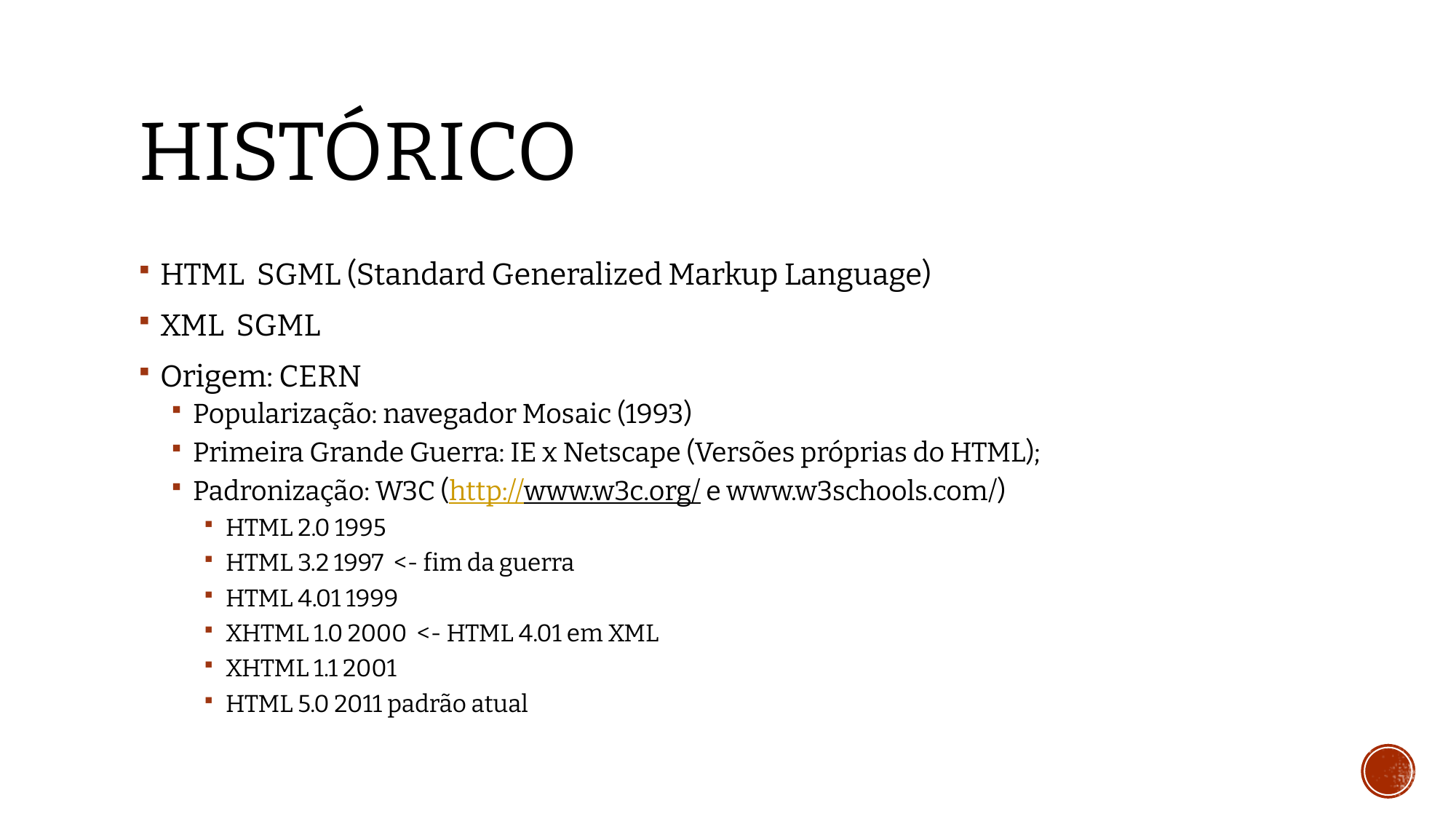

Histórico
HTML  SGML (Standard Generalized Markup Language)
XML  SGML
Origem: CERN
Popularização: navegador Mosaic (1993)
Primeira Grande Guerra: IE x Netscape (Versões próprias do HTML);
Padronização: W3C (http://www.w3c.org/ e www.w3schools.com/)
HTML 2.0 1995
HTML 3.2 1997  <- fim da guerra
HTML 4.01 1999
XHTML 1.0 2000  <- HTML 4.01 em XML
XHTML 1.1 2001
HTML 5.0 2011 padrão atual